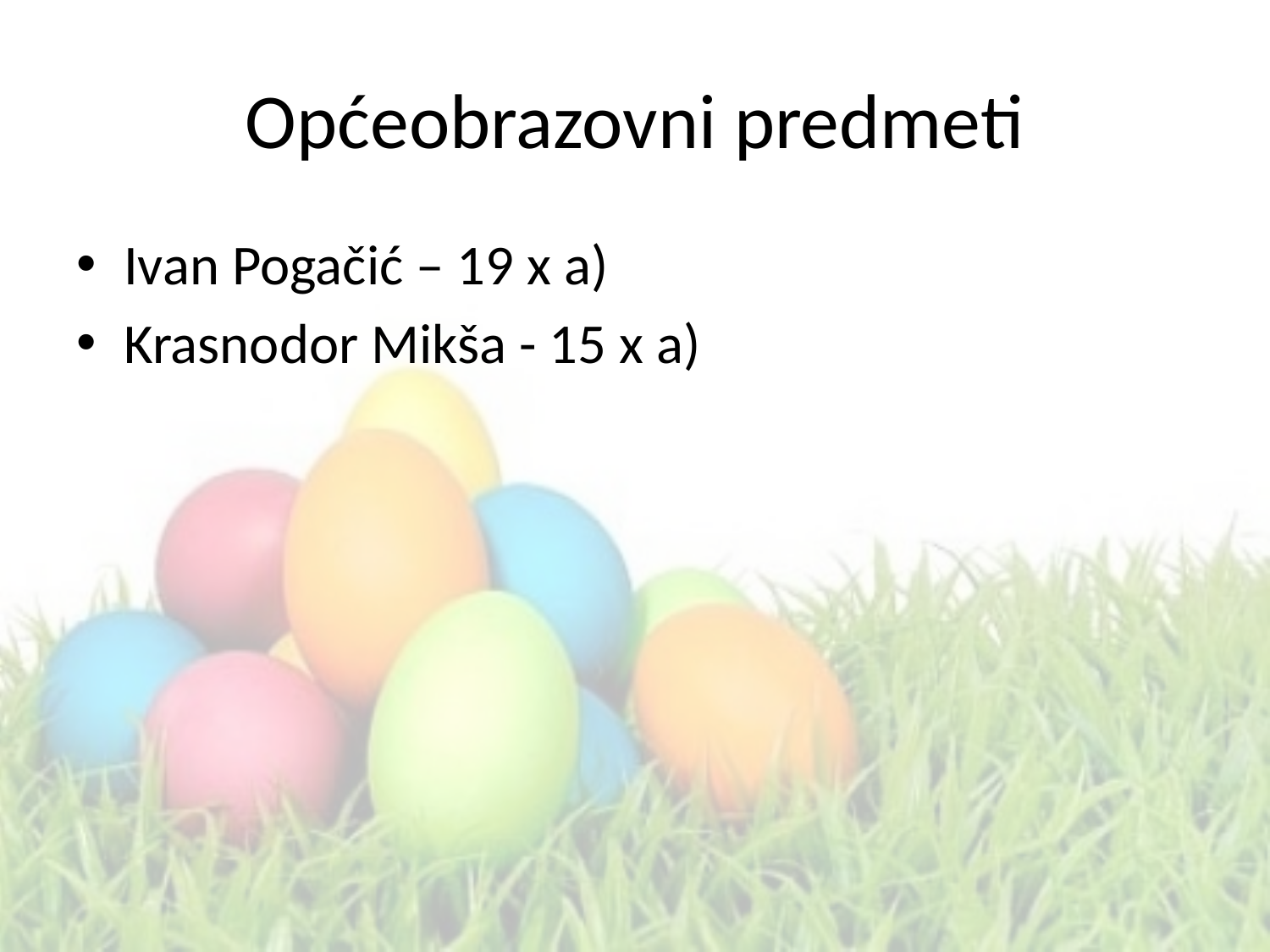

# Općeobrazovni predmeti
Ivan Pogačić – 19 x a)
Krasnodor Mikša - 15 x a)